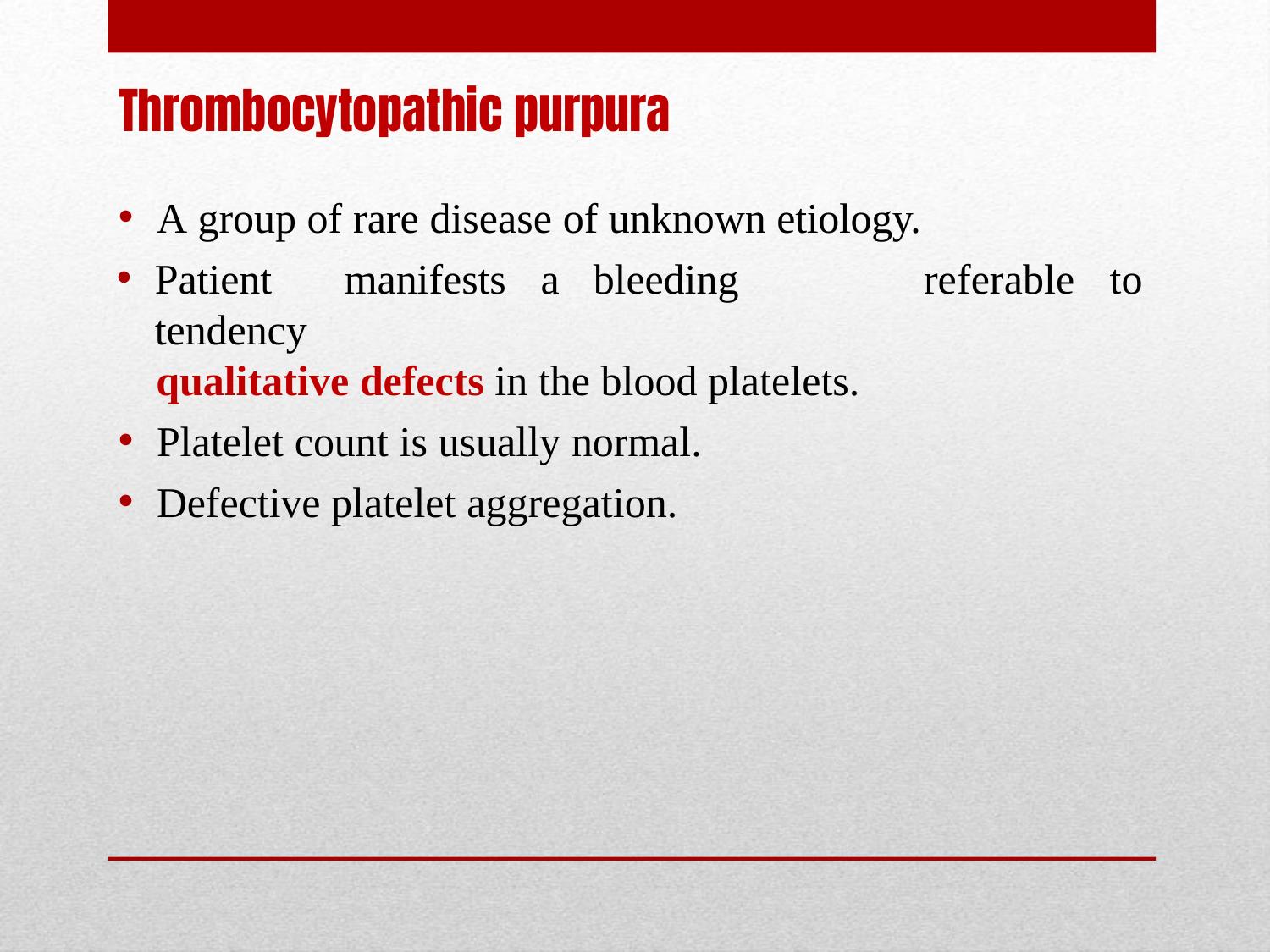

# Thrombocytopathic purpura
A group of rare disease of unknown etiology.
Patient	manifests	a	bleeding	tendency
qualitative defects in the blood platelets.
Platelet count is usually normal.
Defective platelet aggregation.
referable	to